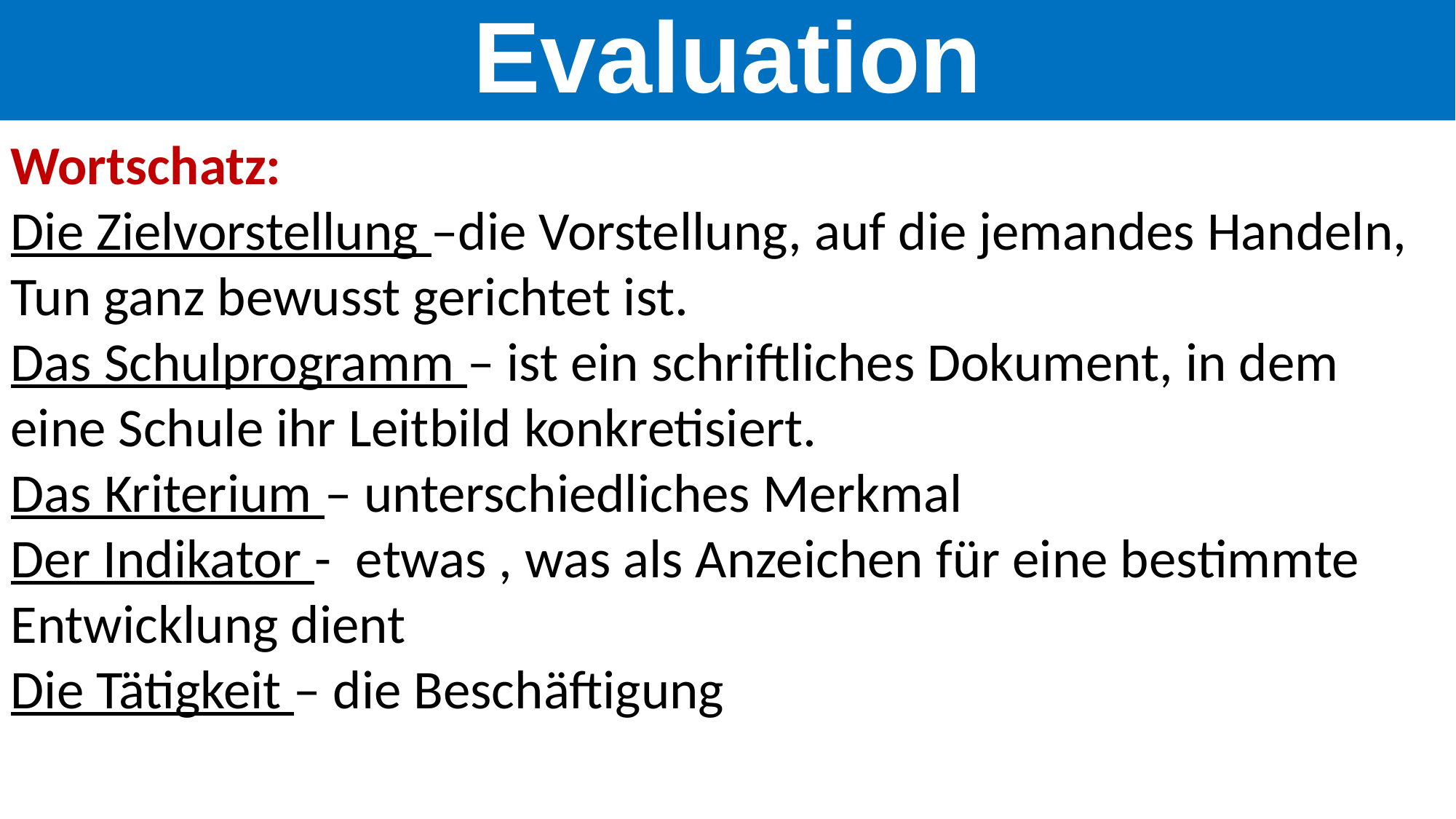

Evaluation
Wortschatz:
Die Zielvorstellung –die Vorstellung, auf die jemandes Handeln, Tun ganz bewusst gerichtet ist.
Das Schulprogramm – ist ein schriftliches Dokument, in dem eine Schule ihr Leitbild konkretisiert.
Das Kriterium – unterschiedliches Merkmal
Der Indikator -  etwas , was als Anzeichen für eine bestimmte Entwicklung dient
Die Tätigkeit – die Beschäftigung